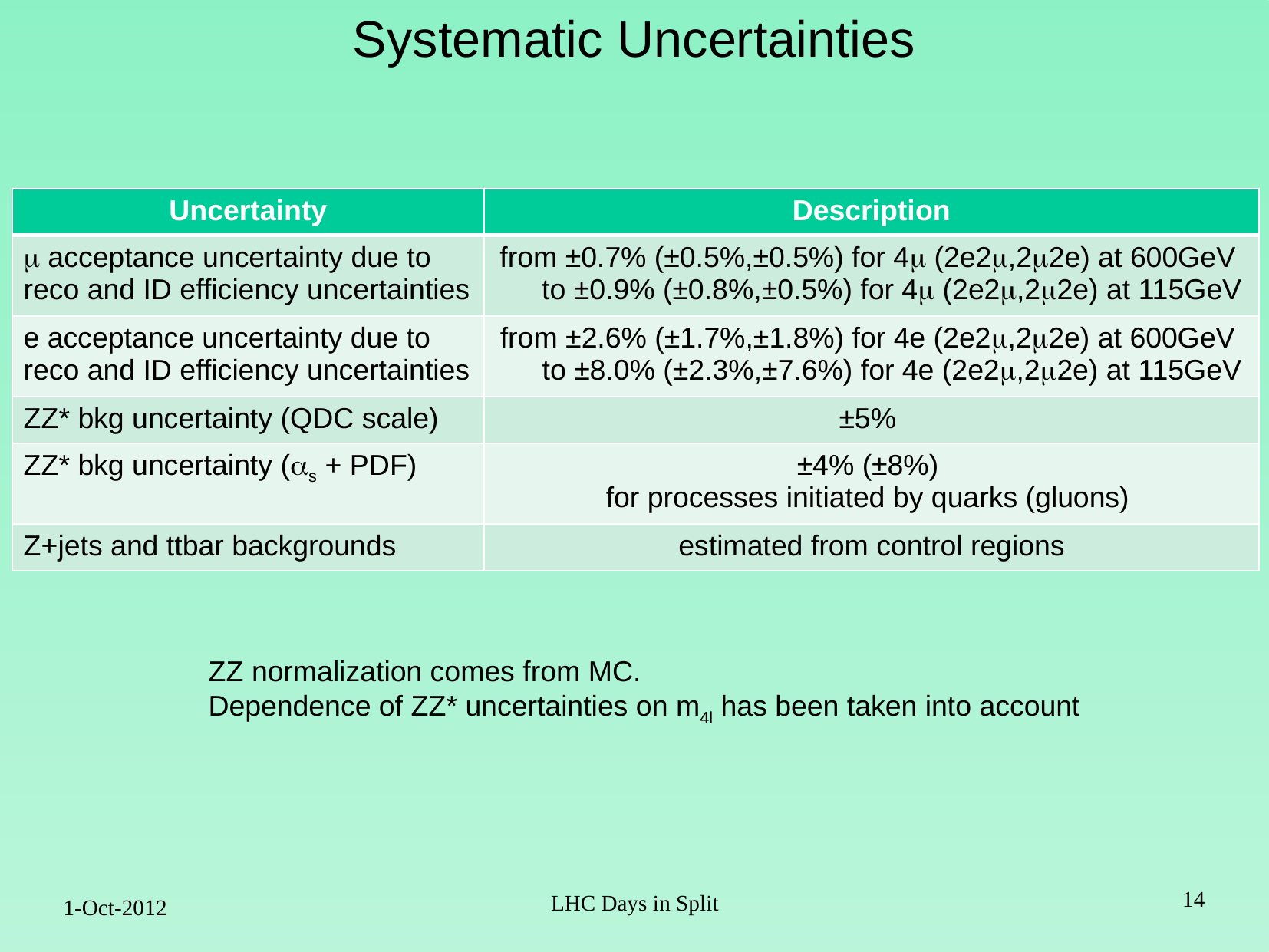

Systematic Uncertainties
| Uncertainty | Description |
| --- | --- |
| μ acceptance uncertainty due to reco and ID efficiency uncertainties | from ±0.7% (±0.5%,±0.5%) for 4μ (2e2μ,2μ2e) at 600GeV to ±0.9% (±0.8%,±0.5%) for 4μ (2e2μ,2μ2e) at 115GeV |
| e acceptance uncertainty due to reco and ID efficiency uncertainties | from ±2.6% (±1.7%,±1.8%) for 4e (2e2μ,2μ2e) at 600GeV to ±8.0% (±2.3%,±7.6%) for 4e (2e2μ,2μ2e) at 115GeV |
| ZZ\* bkg uncertainty (QDC scale) | ±5% |
| ZZ\* bkg uncertainty (αs + PDF) | ±4% (±8%) for processes initiated by quarks (gluons) |
| Z+jets and ttbar backgrounds | estimated from control regions |
ZZ normalization comes from MC.
Dependence of ZZ* uncertainties on m4l has been taken into account
14
LHC Days in Split
1-Oct-2012